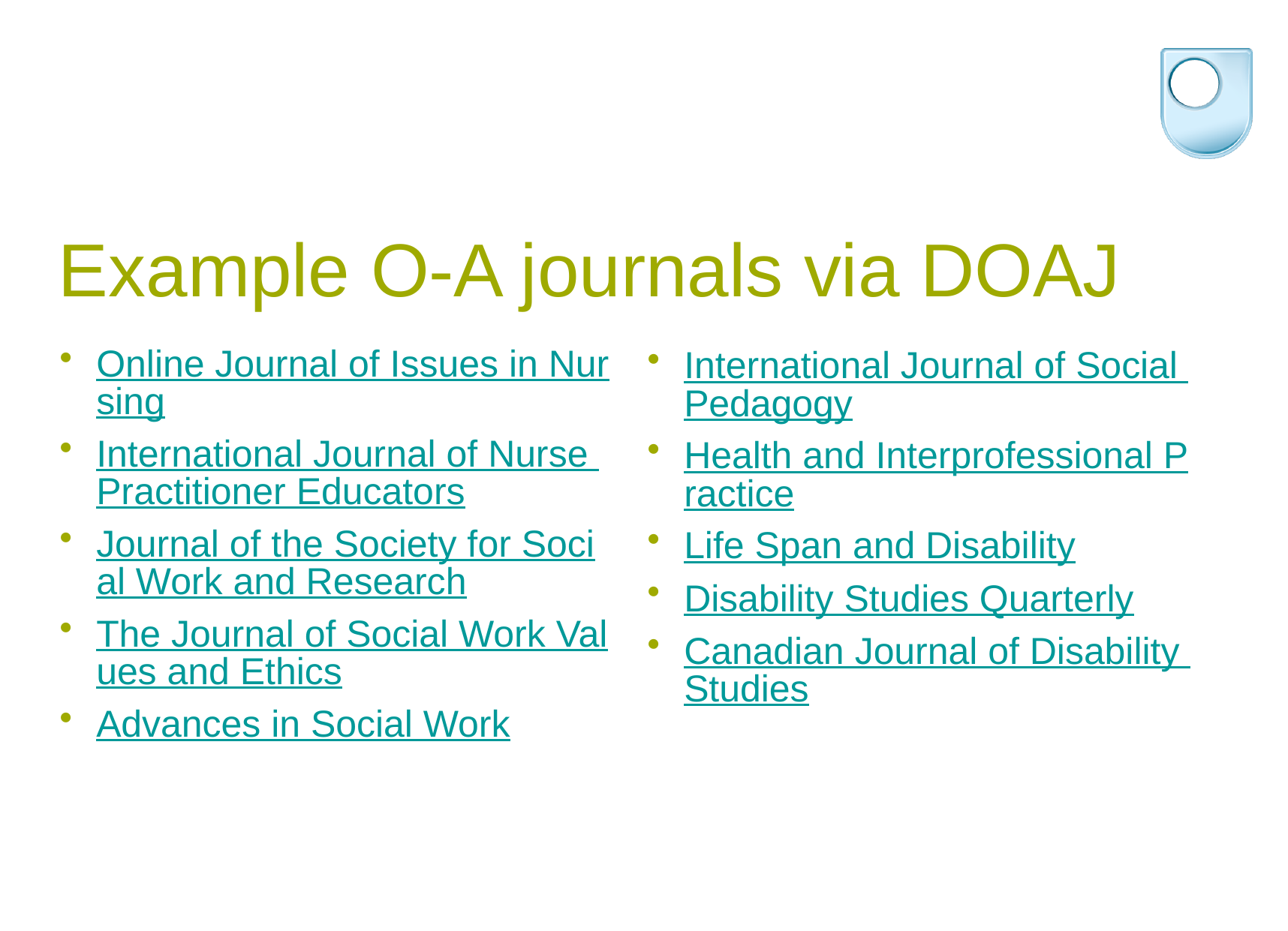

# Example O-A journals via DOAJ
Online Journal of Issues in Nursing
International Journal of Nurse Practitioner Educators
Journal of the Society for Social Work and Research
The Journal of Social Work Values and Ethics
Advances in Social Work
International Journal of Social Pedagogy
Health and Interprofessional Practice
Life Span and Disability
Disability Studies Quarterly
Canadian Journal of Disability Studies